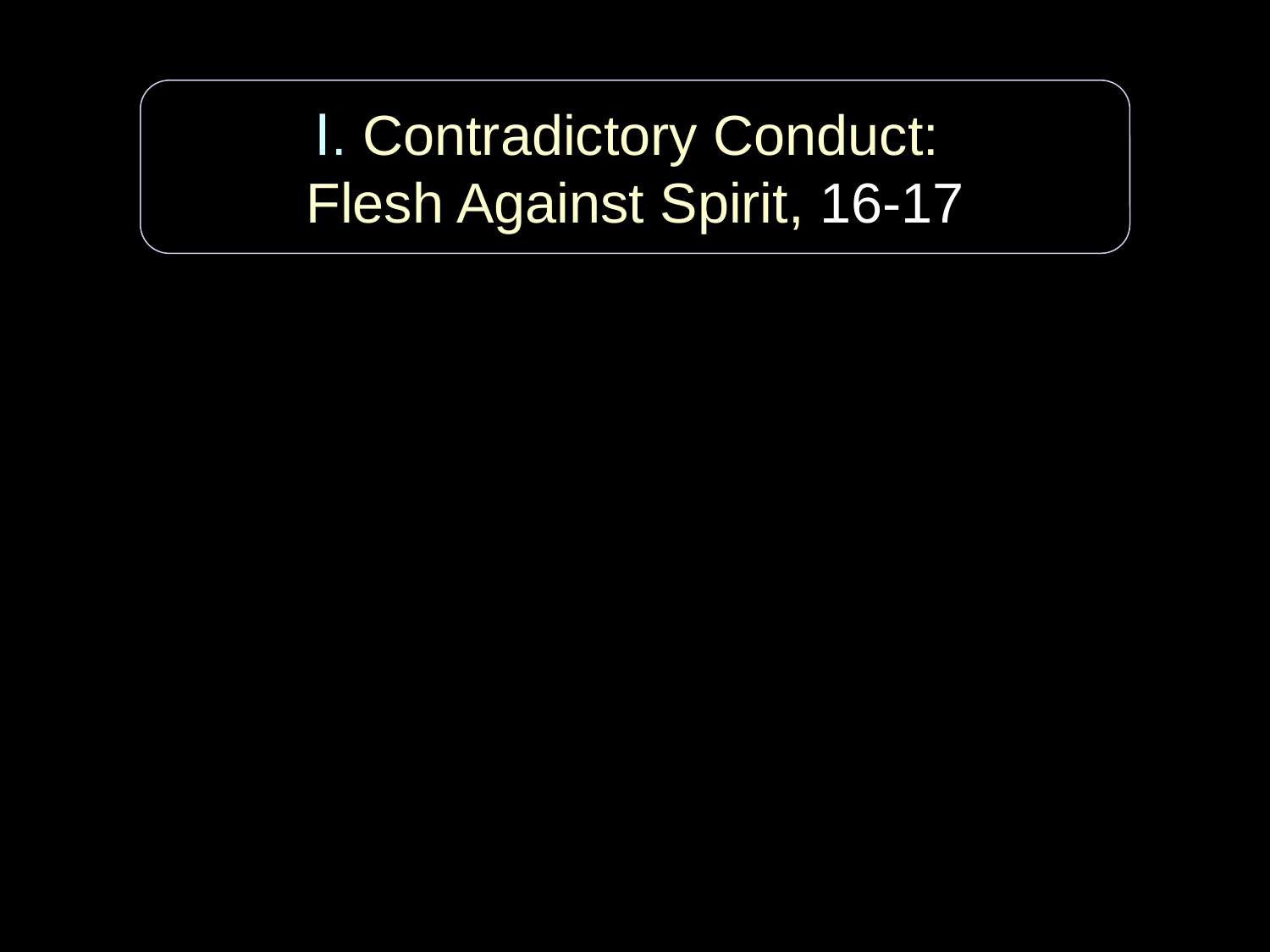

I. Contradictory Conduct:
Flesh Against Spirit, 16-17